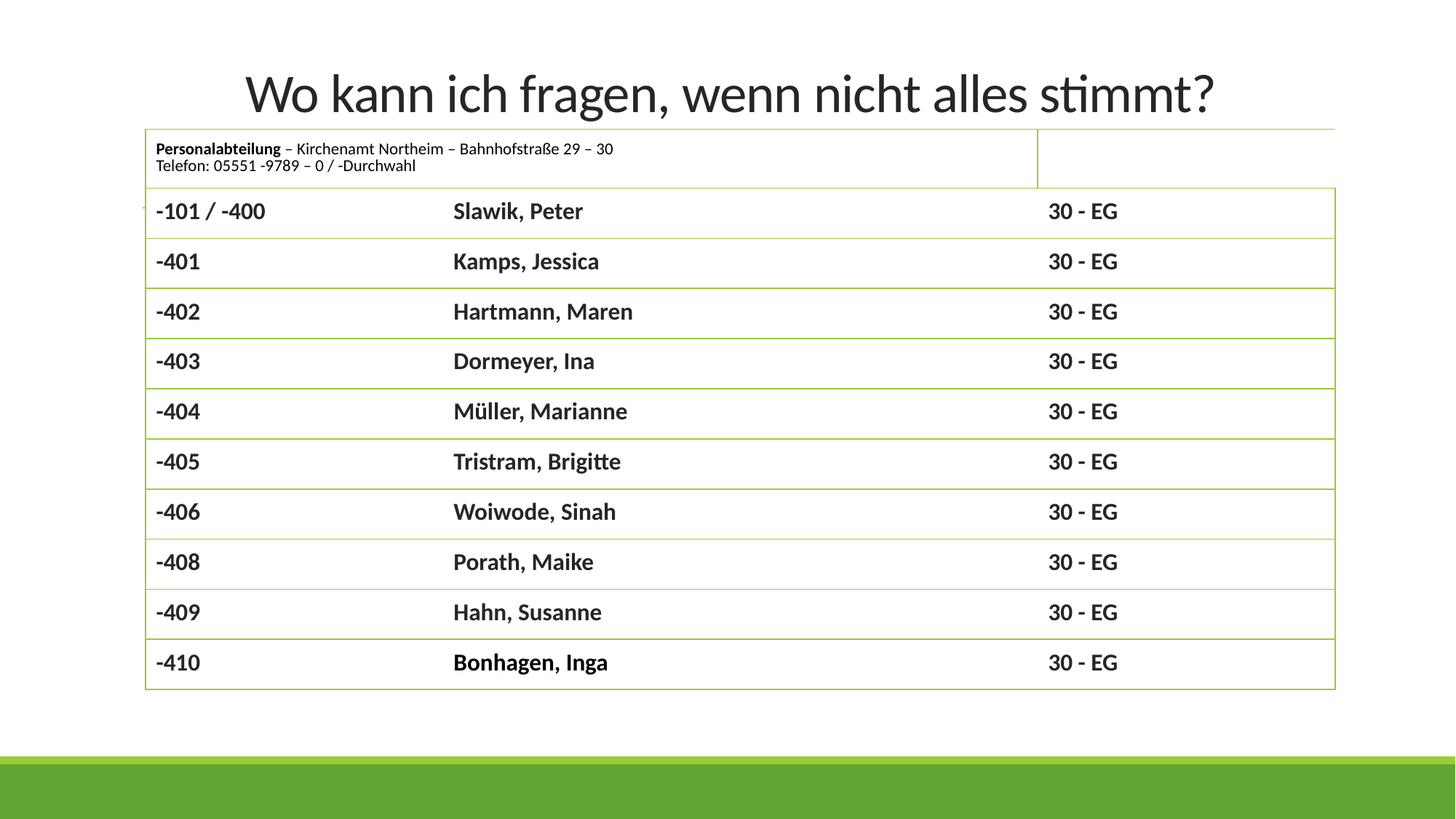

# Wo kann ich fragen, wenn nicht alles stimmt?
| Personalabteilung – Kirchenamt Northeim – Bahnhofstraße 29 – 30 Telefon: 05551 -9789 – 0 / -Durchwahl |  |  |  |
| --- | --- | --- | --- |
| -101 / -400 | Slawik, Peter |  | 30 - EG |
| -401 | Kamps, Jessica |  | 30 - EG |
| -402 | Hartmann, Maren |  | 30 - EG |
| -403 | Dormeyer, Ina |  | 30 - EG |
| -404 | Müller, Marianne |  | 30 - EG |
| -405 | Tristram, Brigitte |  | 30 - EG |
| -406 | Woiwode, Sinah |  | 30 - EG |
| -408 | Porath, Maike |  | 30 - EG |
| -409 | Hahn, Susanne |  | 30 - EG |
| -410 | Bonhagen, Inga |  | 30 - EG |